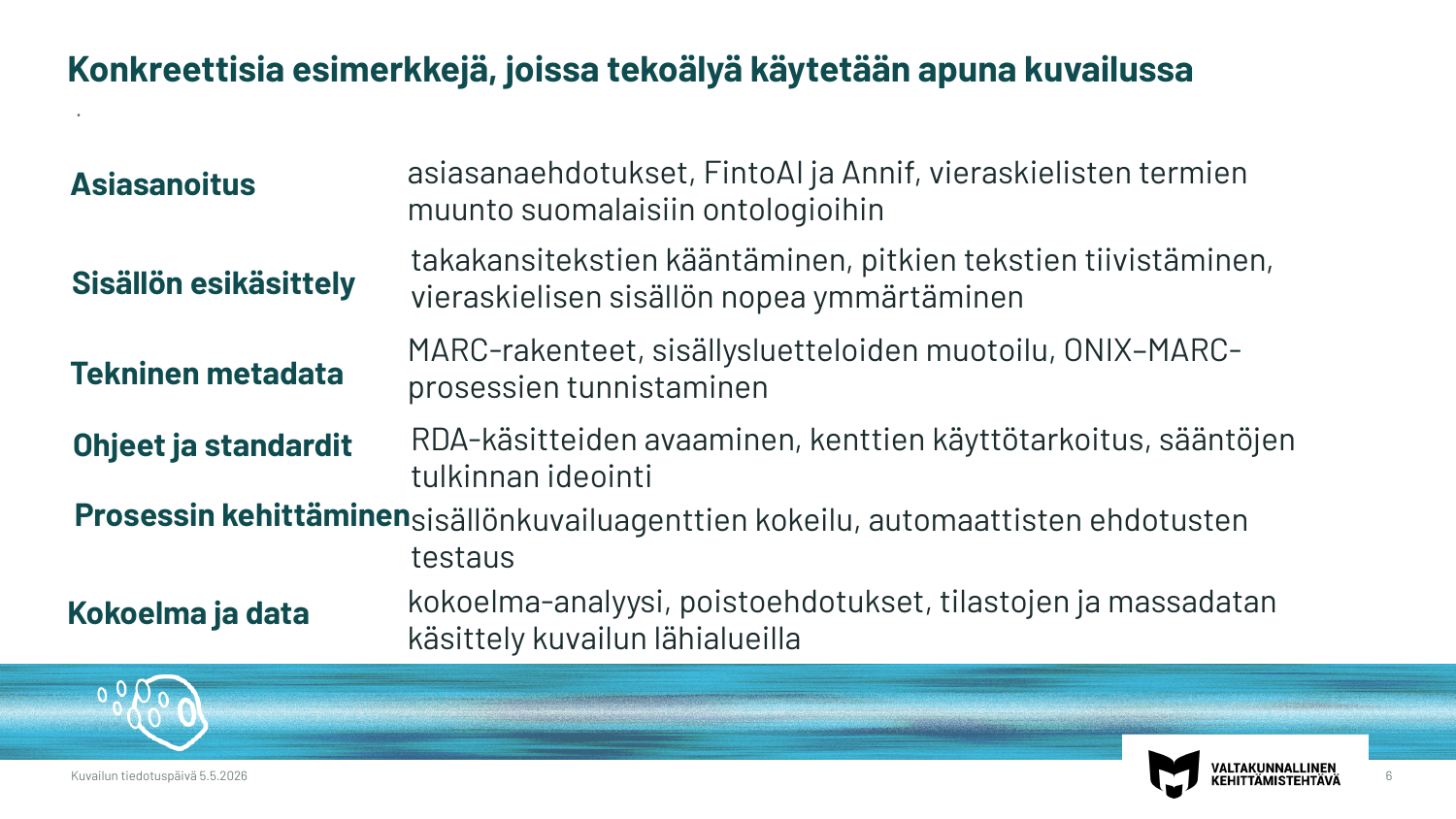

Konkreettisia esimerkkejä, joissa tekoälyä käytetään apuna kuvailussa
.
asiasanaehdotukset, FintoAI ja Annif, vieraskielisten termien muunto suomalaisiin ontologioihin
Asiasanoitus
takakansitekstien kääntäminen, pitkien tekstien tiivistäminen, vieraskielisen sisällön nopea ymmärtäminen
Sisällön esikäsittely
MARC-rakenteet, sisällysluetteloiden muotoilu, ONIX–MARC-prosessien tunnistaminen
Tekninen metadata
RDA-käsitteiden avaaminen, kenttien käyttötarkoitus, sääntöjen tulkinnan ideointi
Ohjeet ja standardit
Prosessin kehittäminen
sisällönkuvailuagenttien kokeilu, automaattisten ehdotusten testaus
kokoelma-analyysi, poistoehdotukset, tilastojen ja massadatan käsittely kuvailun lähialueilla
Kokoelma ja data
Kuvailun tiedotuspäivä 5.5.2026
6